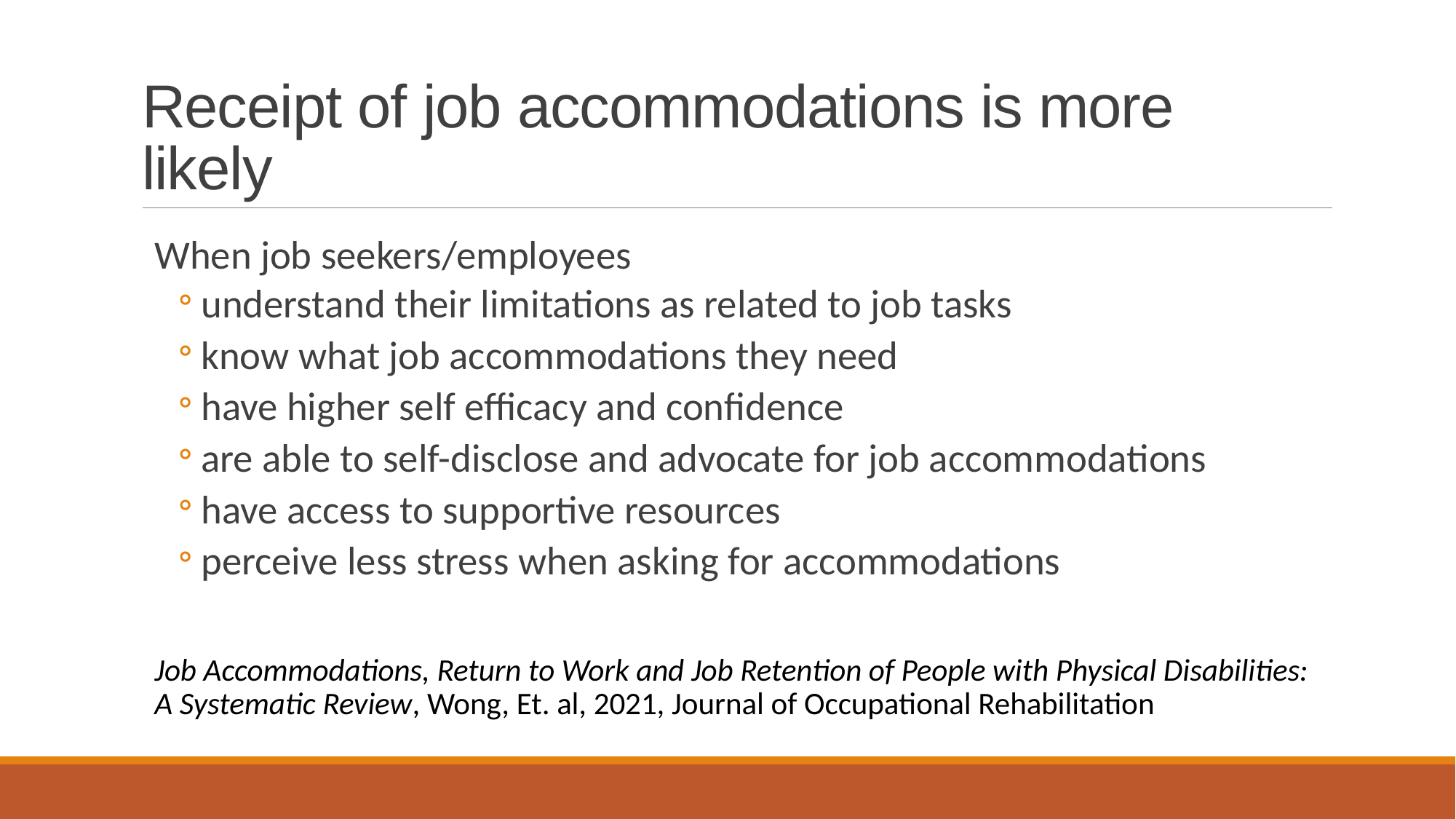

# Receipt of job accommodations is more likely
When job seekers/employees
understand their limitations as related to job tasks
know what job accommodations they need
have higher self efficacy and confidence
are able to self-disclose and advocate for job accommodations
have access to supportive resources
perceive less stress when asking for accommodations

Job Accommodations, Return to Work and Job Retention of People with Physical Disabilities: A Systematic Review, Wong, Et. al, 2021, Journal of Occupational Rehabilitation